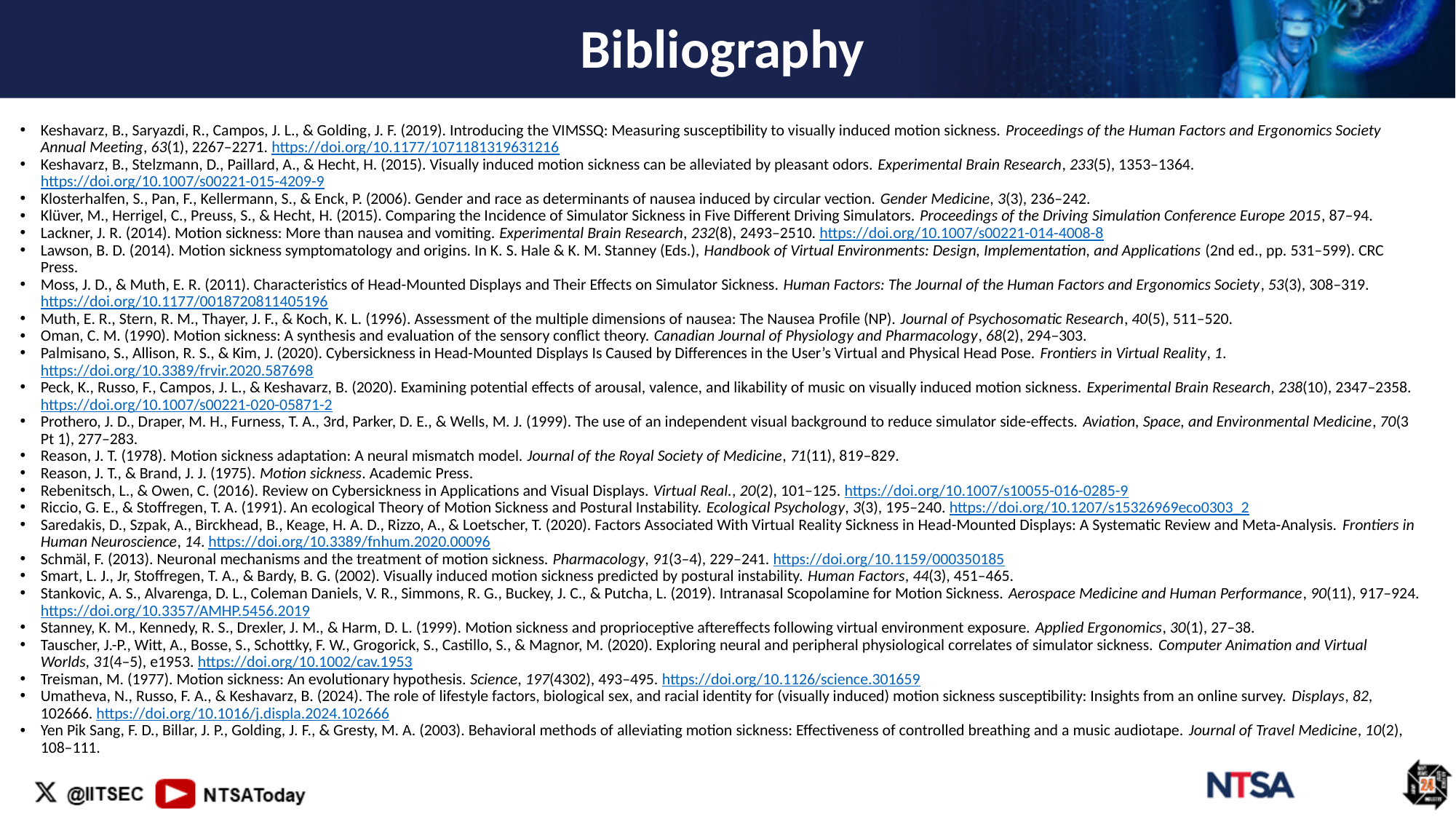

Bibliography
Keshavarz, B., Saryazdi, R., Campos, J. L., & Golding, J. F. (2019). Introducing the VIMSSQ: Measuring susceptibility to visually induced motion sickness. Proceedings of the Human Factors and Ergonomics Society Annual Meeting, 63(1), 2267–2271. https://doi.org/10.1177/1071181319631216
Keshavarz, B., Stelzmann, D., Paillard, A., & Hecht, H. (2015). Visually induced motion sickness can be alleviated by pleasant odors. Experimental Brain Research, 233(5), 1353–1364. https://doi.org/10.1007/s00221-015-4209-9
Klosterhalfen, S., Pan, F., Kellermann, S., & Enck, P. (2006). Gender and race as determinants of nausea induced by circular vection. Gender Medicine, 3(3), 236–242.
Klüver, M., Herrigel, C., Preuss, S., & Hecht, H. (2015). Comparing the Incidence of Simulator Sickness in Five Different Driving Simulators. Proceedings of the Driving Simulation Conference Europe 2015, 87–94.
Lackner, J. R. (2014). Motion sickness: More than nausea and vomiting. Experimental Brain Research, 232(8), 2493–2510. https://doi.org/10.1007/s00221-014-4008-8
Lawson, B. D. (2014). Motion sickness symptomatology and origins. In K. S. Hale & K. M. Stanney (Eds.), Handbook of Virtual Environments: Design, Implementation, and Applications (2nd ed., pp. 531–599). CRC Press.
Moss, J. D., & Muth, E. R. (2011). Characteristics of Head-Mounted Displays and Their Effects on Simulator Sickness. Human Factors: The Journal of the Human Factors and Ergonomics Society, 53(3), 308–319. https://doi.org/10.1177/0018720811405196
Muth, E. R., Stern, R. M., Thayer, J. F., & Koch, K. L. (1996). Assessment of the multiple dimensions of nausea: The Nausea Profile (NP). Journal of Psychosomatic Research, 40(5), 511–520.
Oman, C. M. (1990). Motion sickness: A synthesis and evaluation of the sensory conflict theory. Canadian Journal of Physiology and Pharmacology, 68(2), 294–303.
Palmisano, S., Allison, R. S., & Kim, J. (2020). Cybersickness in Head-Mounted Displays Is Caused by Differences in the User’s Virtual and Physical Head Pose. Frontiers in Virtual Reality, 1. https://doi.org/10.3389/frvir.2020.587698
Peck, K., Russo, F., Campos, J. L., & Keshavarz, B. (2020). Examining potential effects of arousal, valence, and likability of music on visually induced motion sickness. Experimental Brain Research, 238(10), 2347–2358. https://doi.org/10.1007/s00221-020-05871-2
Prothero, J. D., Draper, M. H., Furness, T. A., 3rd, Parker, D. E., & Wells, M. J. (1999). The use of an independent visual background to reduce simulator side-effects. Aviation, Space, and Environmental Medicine, 70(3 Pt 1), 277–283.
Reason, J. T. (1978). Motion sickness adaptation: A neural mismatch model. Journal of the Royal Society of Medicine, 71(11), 819–829.
Reason, J. T., & Brand, J. J. (1975). Motion sickness. Academic Press.
Rebenitsch, L., & Owen, C. (2016). Review on Cybersickness in Applications and Visual Displays. Virtual Real., 20(2), 101–125. https://doi.org/10.1007/s10055-016-0285-9
Riccio, G. E., & Stoffregen, T. A. (1991). An ecological Theory of Motion Sickness and Postural Instability. Ecological Psychology, 3(3), 195–240. https://doi.org/10.1207/s15326969eco0303_2
Saredakis, D., Szpak, A., Birckhead, B., Keage, H. A. D., Rizzo, A., & Loetscher, T. (2020). Factors Associated With Virtual Reality Sickness in Head-Mounted Displays: A Systematic Review and Meta-Analysis. Frontiers in Human Neuroscience, 14. https://doi.org/10.3389/fnhum.2020.00096
Schmäl, F. (2013). Neuronal mechanisms and the treatment of motion sickness. Pharmacology, 91(3–4), 229–241. https://doi.org/10.1159/000350185
Smart, L. J., Jr, Stoffregen, T. A., & Bardy, B. G. (2002). Visually induced motion sickness predicted by postural instability. Human Factors, 44(3), 451–465.
Stankovic, A. S., Alvarenga, D. L., Coleman Daniels, V. R., Simmons, R. G., Buckey, J. C., & Putcha, L. (2019). Intranasal Scopolamine for Motion Sickness. Aerospace Medicine and Human Performance, 90(11), 917–924. https://doi.org/10.3357/AMHP.5456.2019
Stanney, K. M., Kennedy, R. S., Drexler, J. M., & Harm, D. L. (1999). Motion sickness and proprioceptive aftereffects following virtual environment exposure. Applied Ergonomics, 30(1), 27–38.
Tauscher, J.-P., Witt, A., Bosse, S., Schottky, F. W., Grogorick, S., Castillo, S., & Magnor, M. (2020). Exploring neural and peripheral physiological correlates of simulator sickness. Computer Animation and Virtual Worlds, 31(4–5), e1953. https://doi.org/10.1002/cav.1953
Treisman, M. (1977). Motion sickness: An evolutionary hypothesis. Science, 197(4302), 493–495. https://doi.org/10.1126/science.301659
Umatheva, N., Russo, F. A., & Keshavarz, B. (2024). The role of lifestyle factors, biological sex, and racial identity for (visually induced) motion sickness susceptibility: Insights from an online survey. Displays, 82, 102666. https://doi.org/10.1016/j.displa.2024.102666
Yen Pik Sang, F. D., Billar, J. P., Golding, J. F., & Gresty, M. A. (2003). Behavioral methods of alleviating motion sickness: Effectiveness of controlled breathing and a music audiotape. Journal of Travel Medicine, 10(2), 108–111.